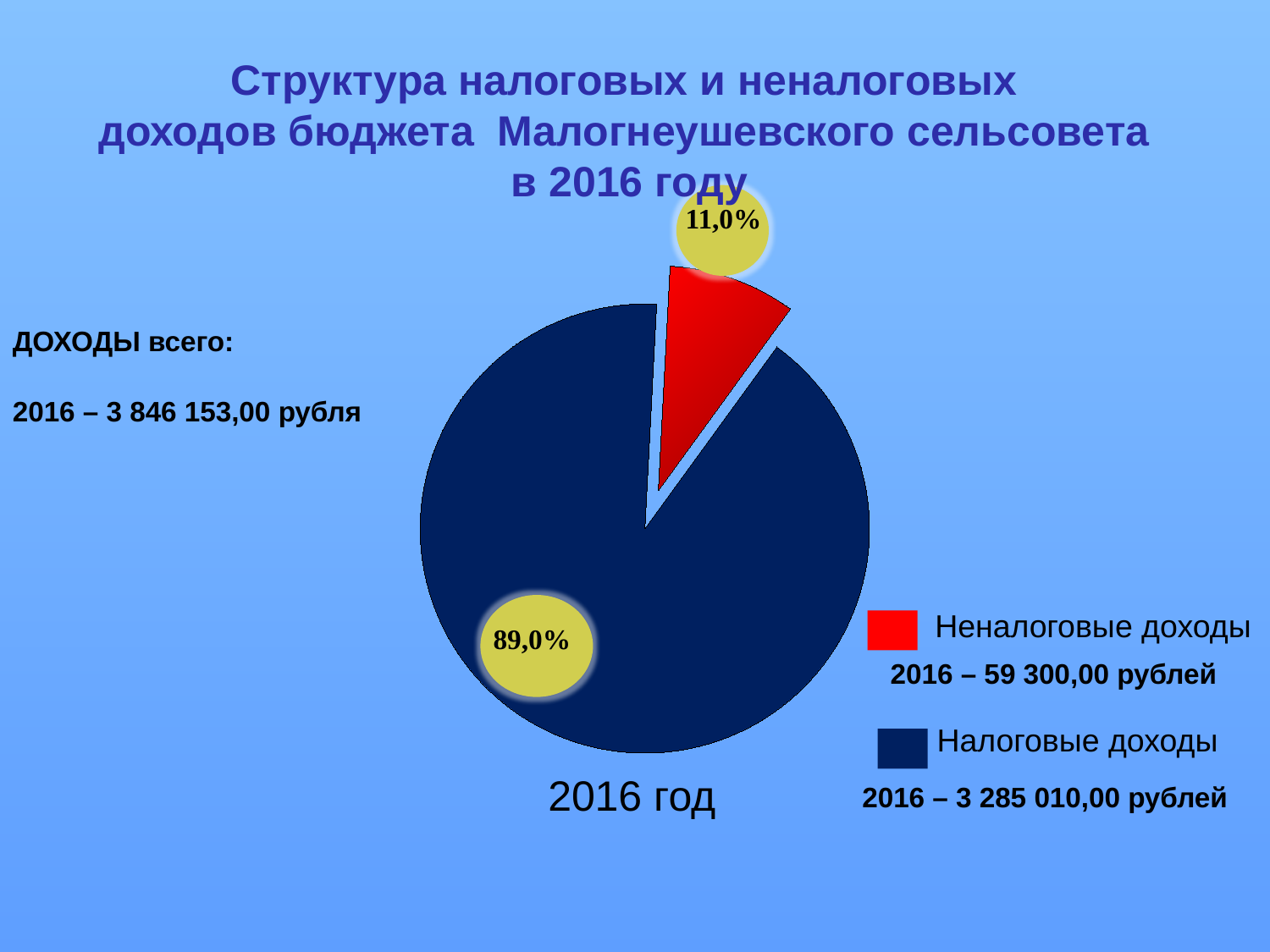

Структура налоговых и неналоговых
доходов бюджета  Малогнеушевского сельсовета
 в 2016 году

11,0%
ДОХОДЫ всего:
2016 – 3 846 153,00 рубля

### Chart

| Category | Продажи |
|---|---|
| Кв. 1 | 27056.0 |
| Кв. 2 | 268157.9 |
89,0%
Неналоговые доходы

2016 – 59 300,00 рублей
Налоговые доходы

2016 год
2016 – 3 285 010,00 рублей